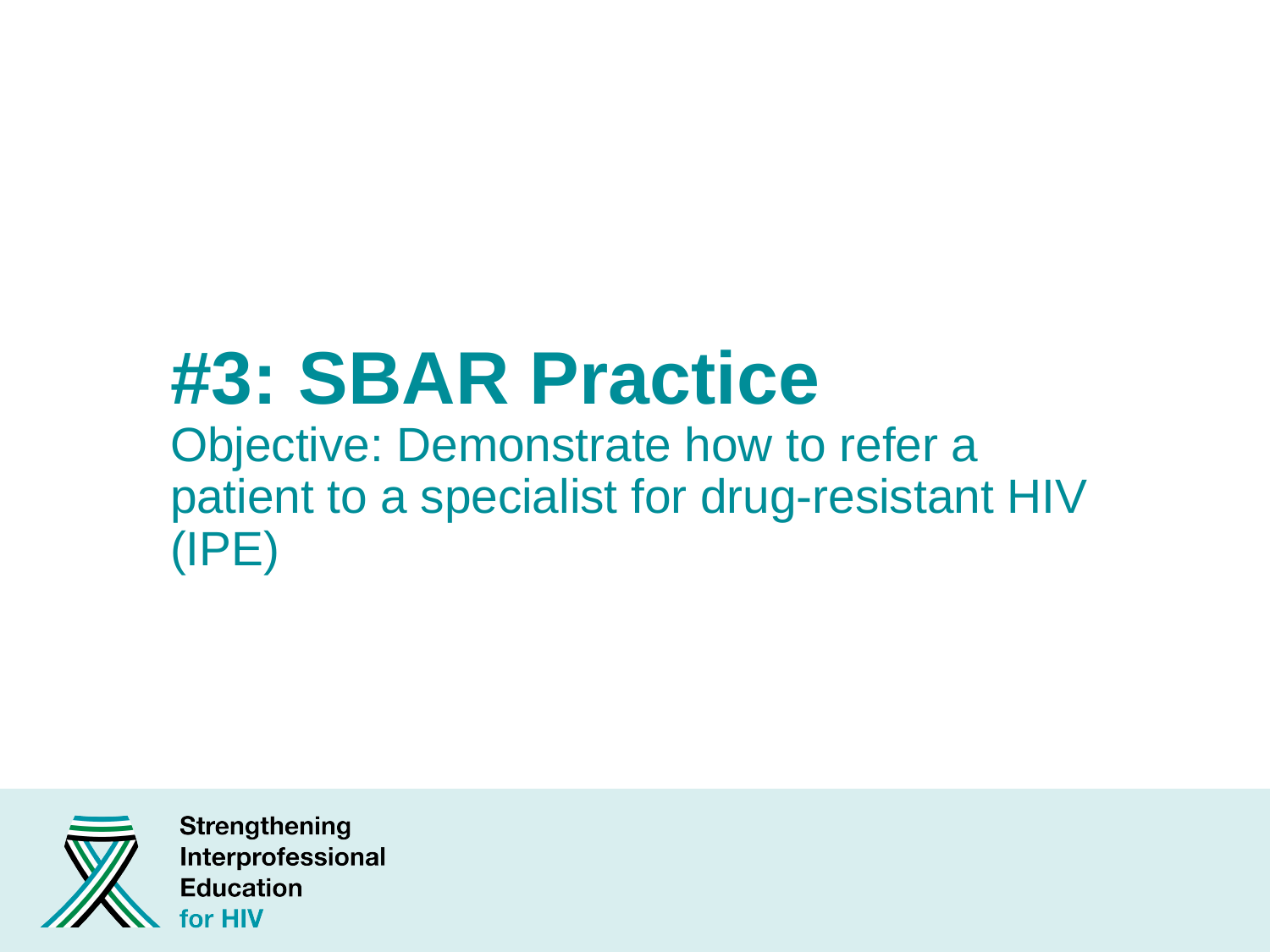

# #3: SBAR Practice Objective: Demonstrate how to refer a patient to a specialist for drug-resistant HIV (IPE)